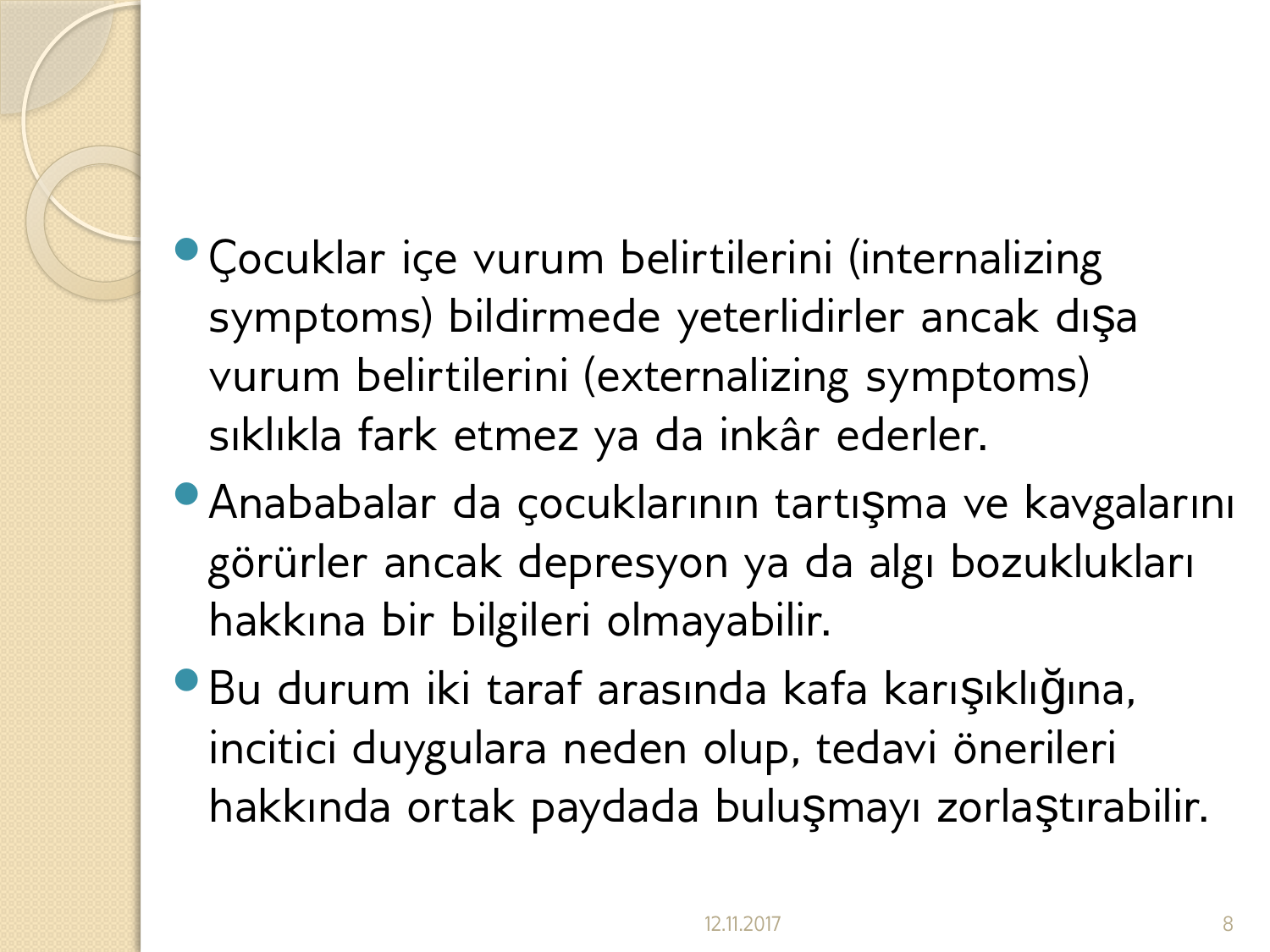

#
Çocuklar içe vurum belirtilerini (internalizing symptoms) bildirmede yeterlidirler ancak dışa vurum belirtilerini (externalizing symptoms) sıklıkla fark etmez ya da inkâr ederler.
Anababalar da çocuklarının tartışma ve kavgalarını görürler ancak depresyon ya da algı bozuklukları hakkına bir bilgileri olmayabilir.
Bu durum iki taraf arasında kafa karışıklığına, incitici duygulara neden olup, tedavi önerileri hakkında ortak paydada buluşmayı zorlaştırabilir.

12.11.2017
8